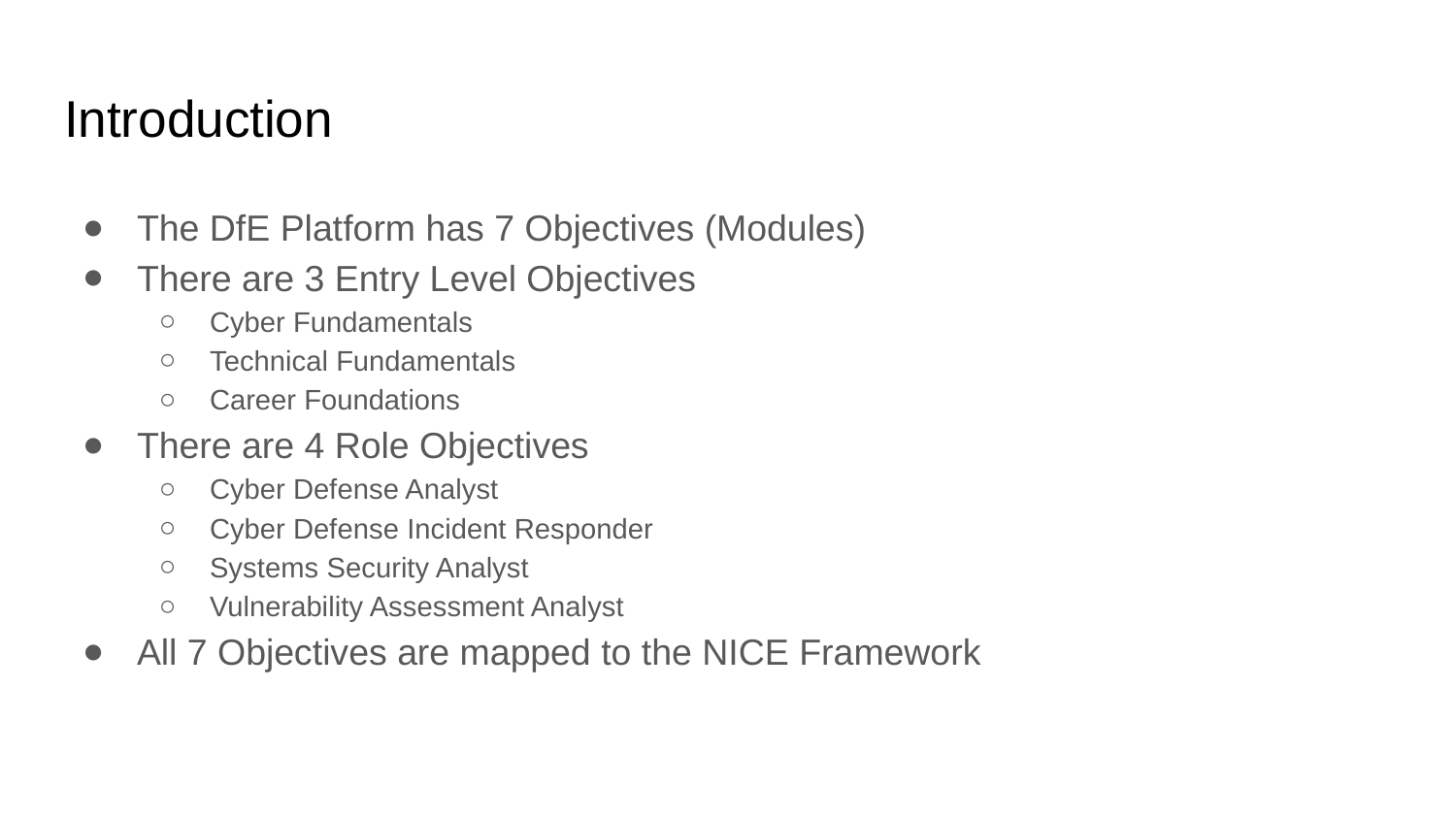

# Introduction
The DfE Platform has 7 Objectives (Modules)
There are 3 Entry Level Objectives
Cyber Fundamentals
Technical Fundamentals
Career Foundations
There are 4 Role Objectives
Cyber Defense Analyst
Cyber Defense Incident Responder
Systems Security Analyst
Vulnerability Assessment Analyst
All 7 Objectives are mapped to the NICE Framework